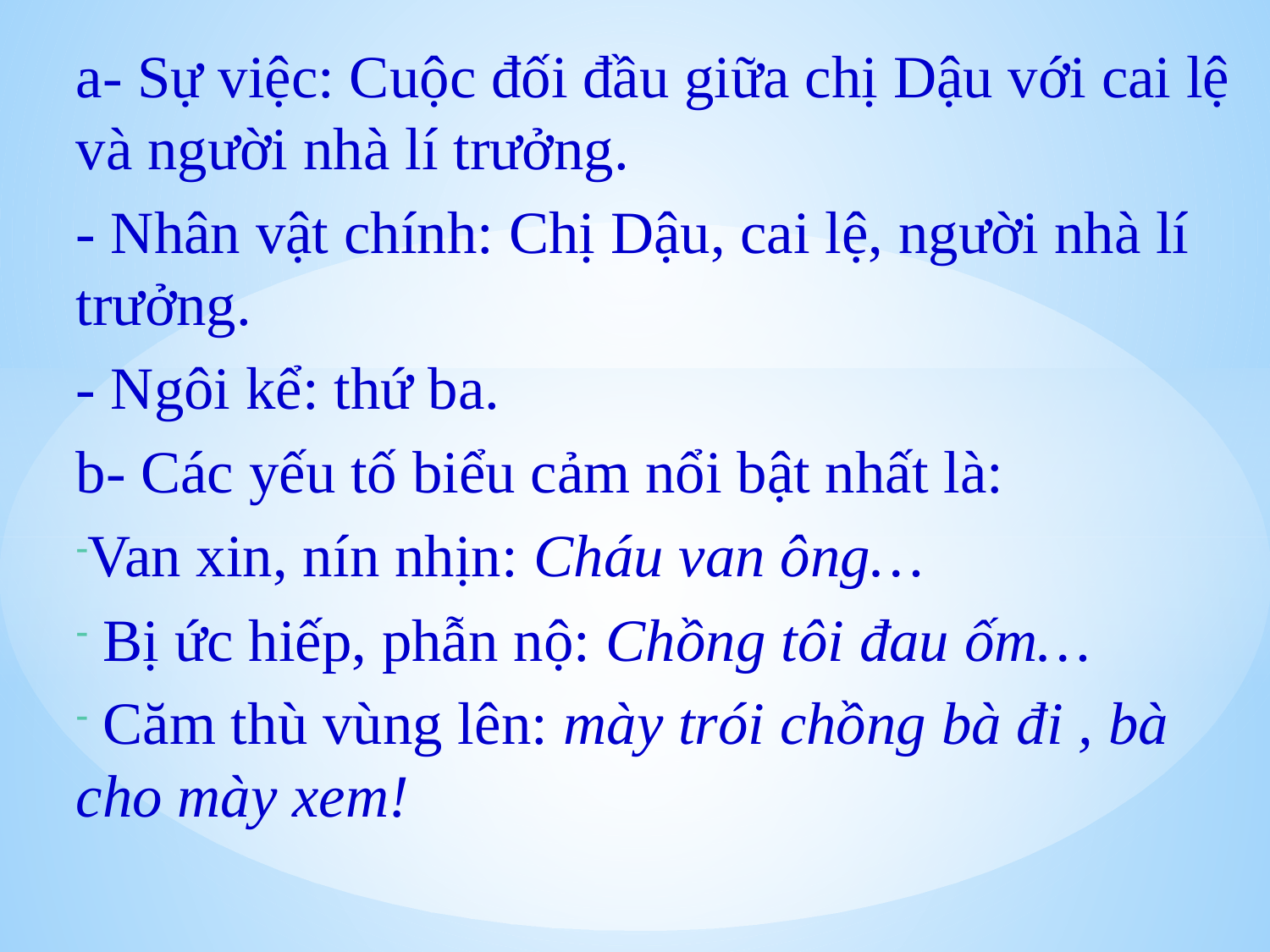

a- Sự việc: Cuộc đối đầu giữa chị Dậu với cai lệ và người nhà lí trưởng.
- Nhân vật chính: Chị Dậu, cai lệ, người nhà lí trưởng.
- Ngôi kể: thứ ba.
b- Các yếu tố biểu cảm nổi bật nhất là:
Van xin, nín nhịn: Cháu van ông…
 Bị ức hiếp, phẫn nộ: Chồng tôi đau ốm…
 Căm thù vùng lên: mày trói chồng bà đi , bà cho mày xem!